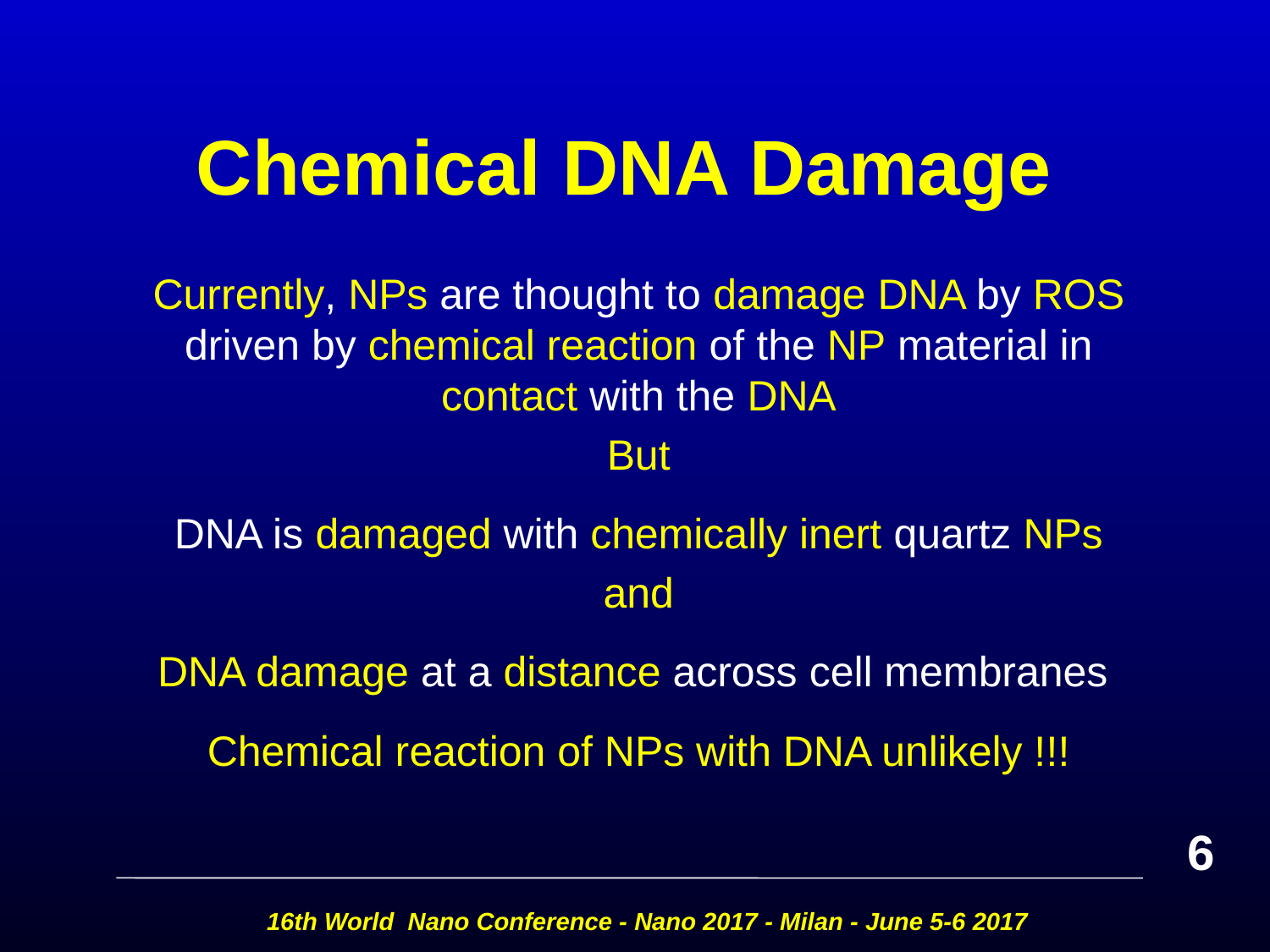

# Chemical DNA Damage
Currently, NPs are thought to damage DNA by ROS driven by chemical reaction of the NP material in contact with the DNA
But

DNA is damaged with chemically inert quartz NPs
and

DNA damage at a distance across cell membranes

Chemical reaction of NPs with DNA unlikely !!!
6
16th World  Nano Conference - Nano 2017 - Milan - June 5-6 2017